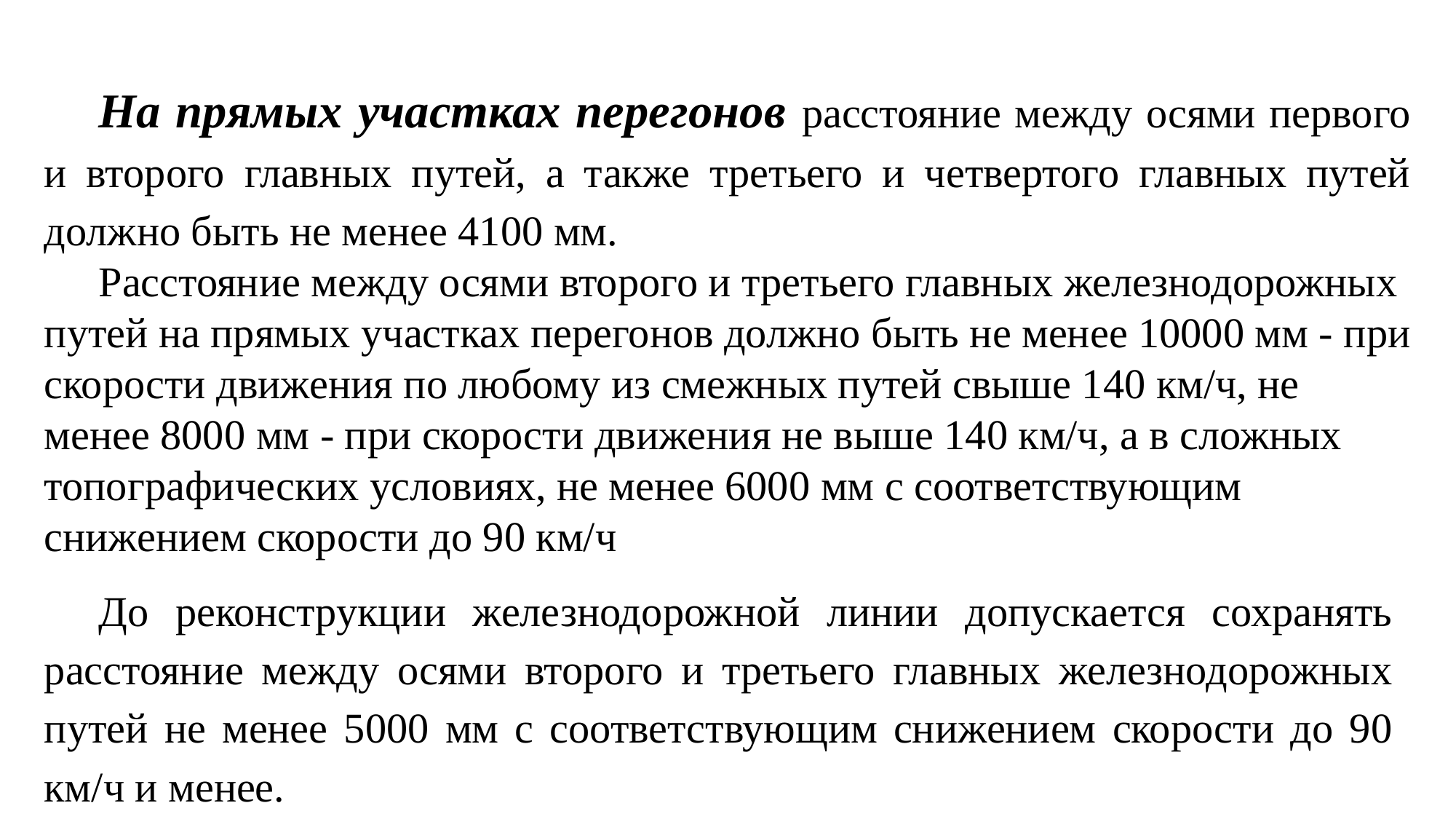

На прямых участках перегонов расстояние между осями первого и второго главных путей, а также третьего и четвертого главных путей должно быть не менее 4100 мм.
Расстояние между осями второго и третьего главных железнодорожных путей на прямых участках перегонов должно быть не менее 10000 мм - при скорости движения по любому из смежных путей свыше 140 км/ч, не менее 8000 мм - при скорости движения не выше 140 км/ч, а в сложных топографических условиях, не менее 6000 мм с соответствующим снижением скорости до 90 км/ч
До реконструкции железнодорожной линии допускается сохранять расстояние между осями второго и третьего главных железнодорожных путей не менее 5000 мм с соответствующим снижением скорости до 90 км/ч и менее.